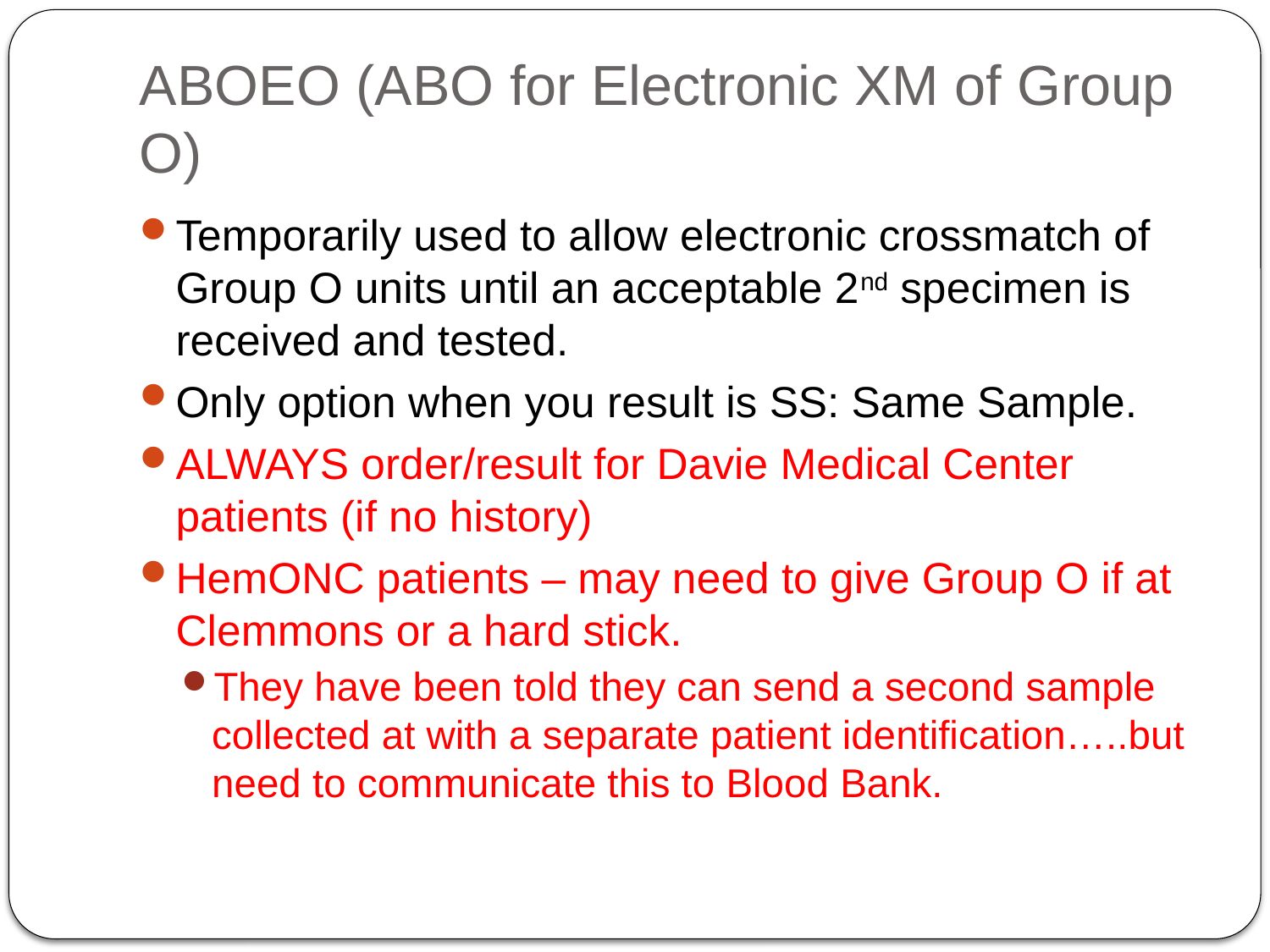

# ABOEO (ABO for Electronic XM of Group O)
Temporarily used to allow electronic crossmatch of Group O units until an acceptable 2nd specimen is received and tested.
Only option when you result is SS: Same Sample.
ALWAYS order/result for Davie Medical Center patients (if no history)
HemONC patients – may need to give Group O if at Clemmons or a hard stick.
They have been told they can send a second sample collected at with a separate patient identification…..but need to communicate this to Blood Bank.